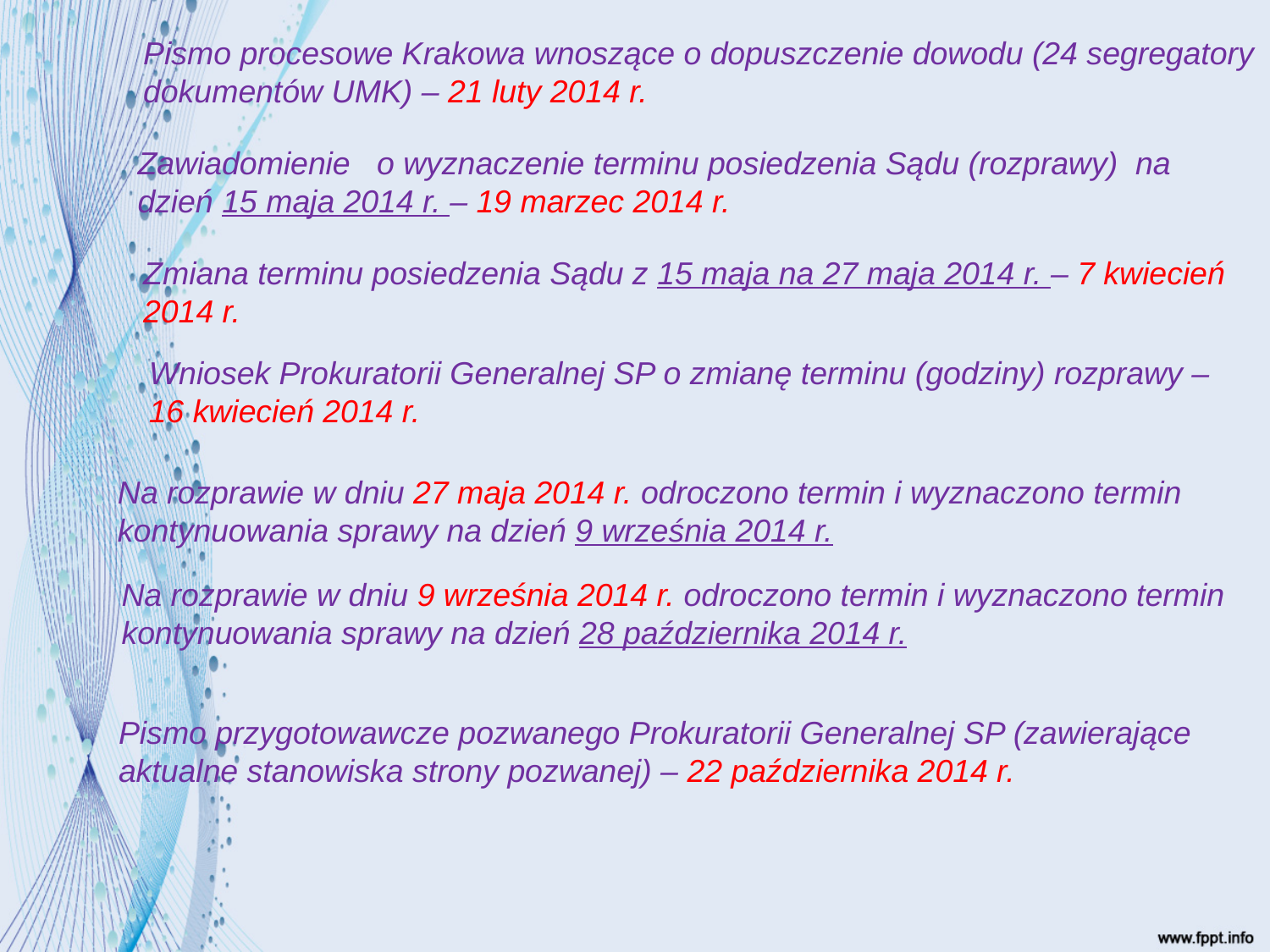

Pismo procesowe Krakowa wnoszące o dopuszczenie dowodu (24 segregatory dokumentów UMK) – 21 luty 2014 r.
Zawiadomienie   o wyznaczenie terminu posiedzenia Sądu (rozprawy)  na dzień 15 maja 2014 r. – 19 marzec 2014 r.
Zmiana terminu posiedzenia Sądu z 15 maja na 27 maja 2014 r. – 7 kwiecień 2014 r.
Wniosek Prokuratorii Generalnej SP o zmianę terminu (godziny) rozprawy –
16 kwiecień 2014 r.
Na rozprawie w dniu 27 maja 2014 r. odroczono termin i wyznaczono termin kontynuowania sprawy na dzień 9 września 2014 r.
Na rozprawie w dniu 9 września 2014 r. odroczono termin i wyznaczono termin kontynuowania sprawy na dzień 28 października 2014 r.
Pismo przygotowawcze pozwanego Prokuratorii Generalnej SP (zawierające aktualne stanowiska strony pozwanej) – 22 października 2014 r.